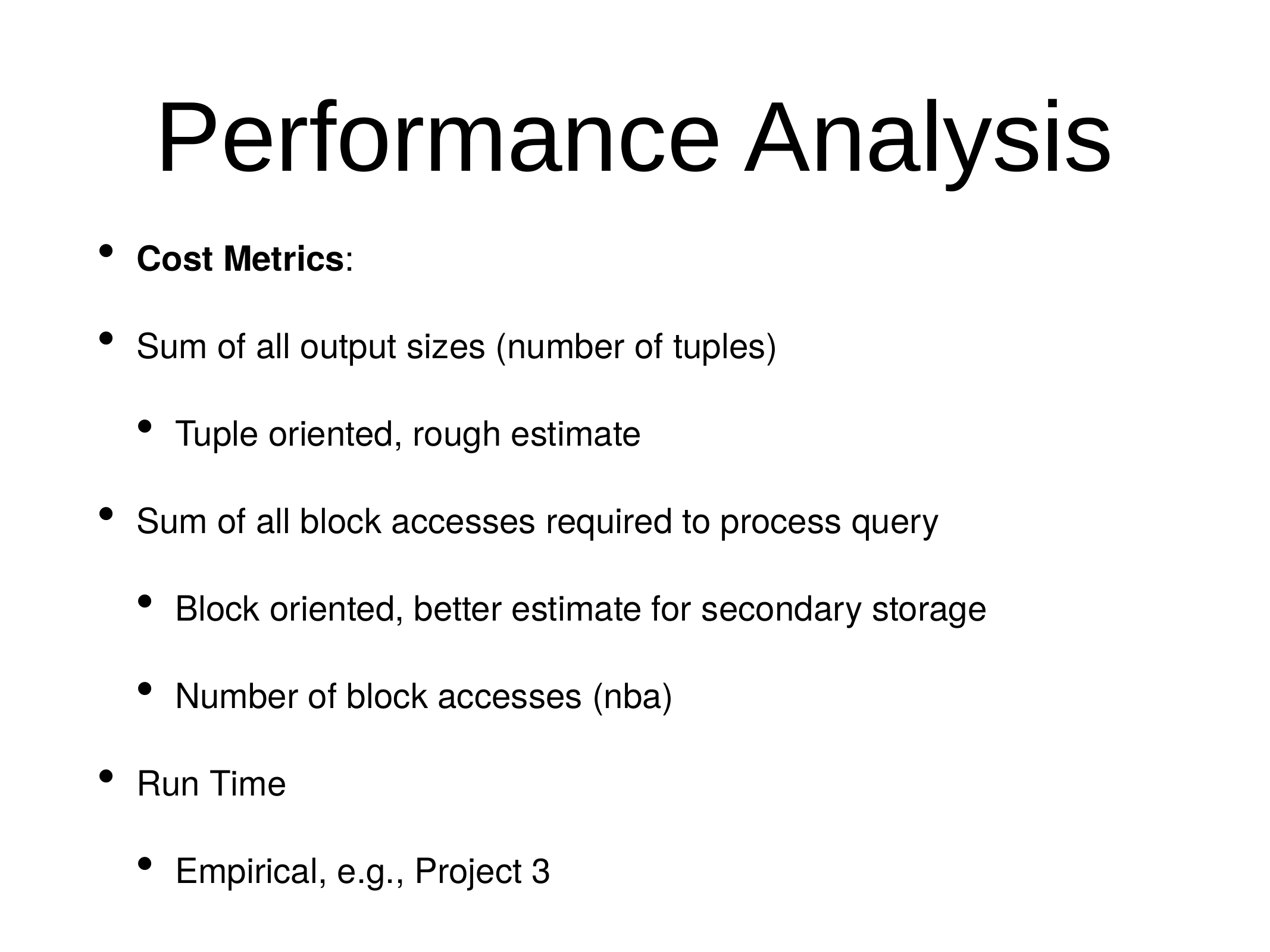

# Performance Analysis
Cost Metrics:
Sum of all output sizes (number of tuples)
Tuple oriented, rough estimate
Sum of all block accesses required to process query
Block oriented, better estimate for secondary storage
Number of block accesses (nba)
Run Time
Empirical, e.g., Project 3